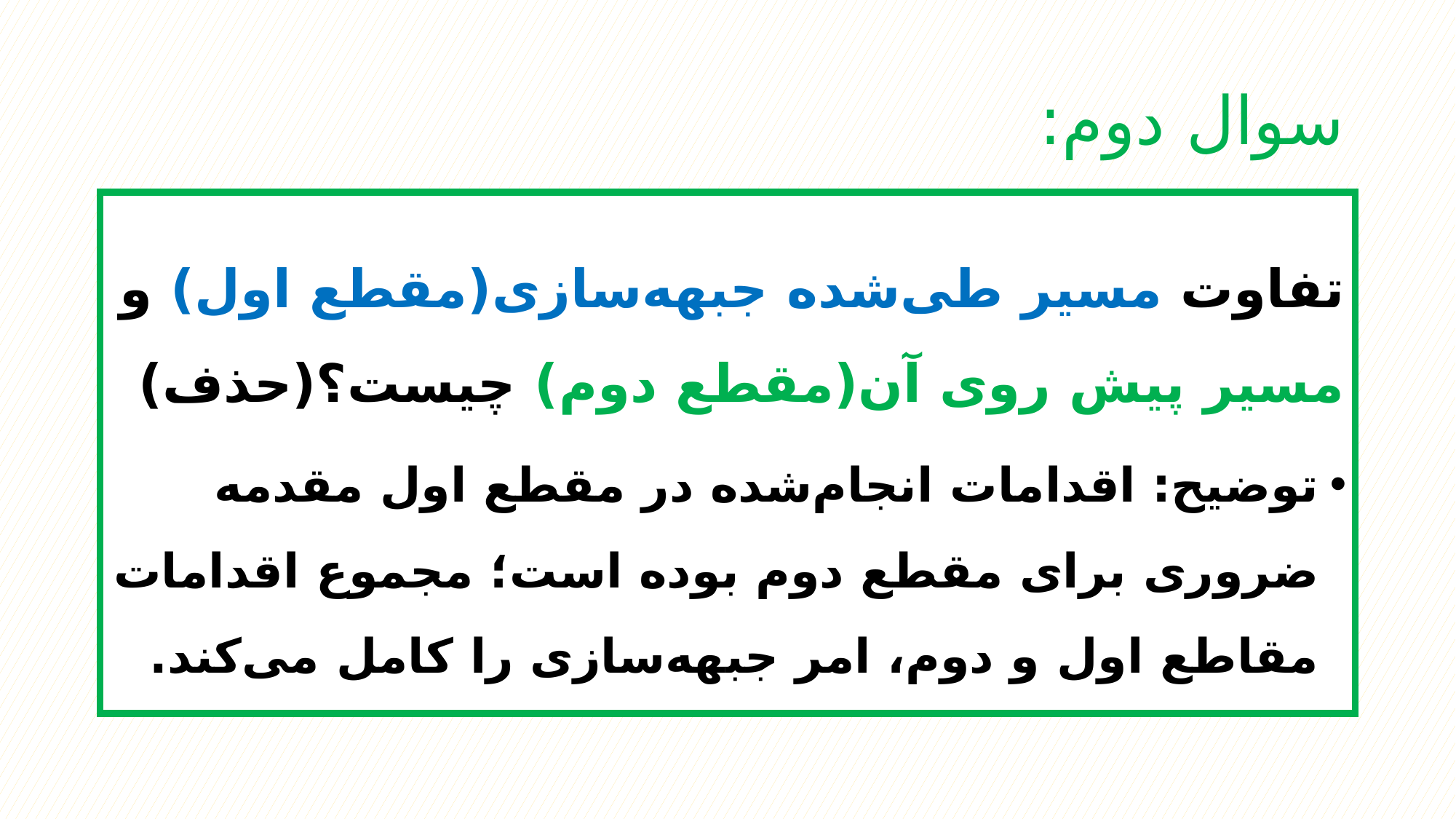

# سوال دوم:
تفاوت مسیر طی‌شده جبهه‌سازی(مقطع اول) و مسیر پیش روی آن(مقطع دوم) چیست؟(حذف)
توضیح: اقدامات انجام‌شده در مقطع اول مقدمه ضروری برای مقطع دوم بوده است؛ مجموع اقدامات مقاطع اول و دوم، امر جبهه‌سازی را کامل می‌کند.